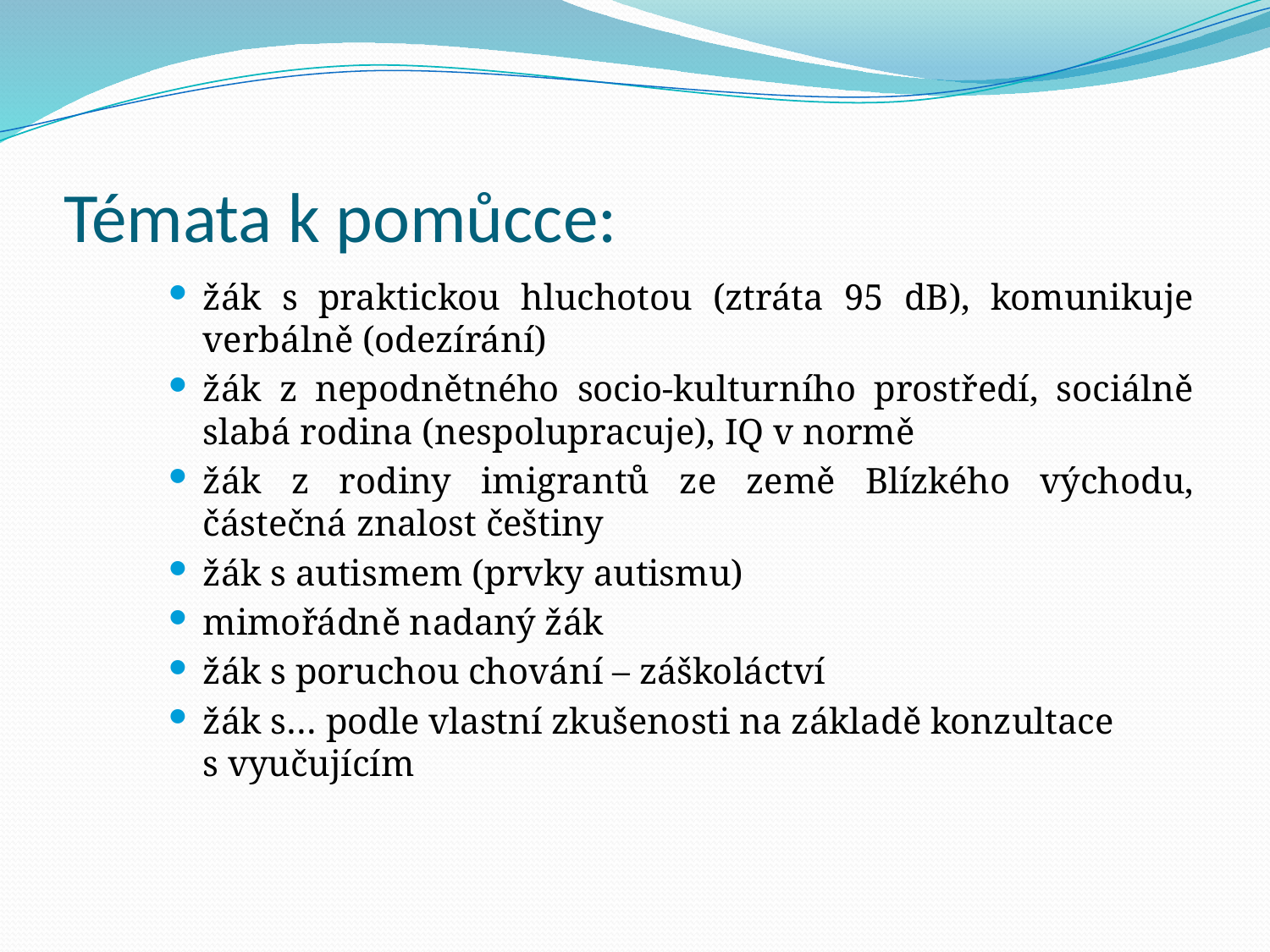

# Témata k pomůcce:
žák s praktickou hluchotou (ztráta 95 dB), komunikuje verbálně (odezírání)
žák z nepodnětného socio-kulturního prostředí, sociálně slabá rodina (nespolupracuje), IQ v normě
žák z rodiny imigrantů ze země Blízkého východu, částečná znalost češtiny
žák s autismem (prvky autismu)
mimořádně nadaný žák
žák s poruchou chování – záškoláctví
žák s… podle vlastní zkušenosti na základě konzultace s vyučujícím